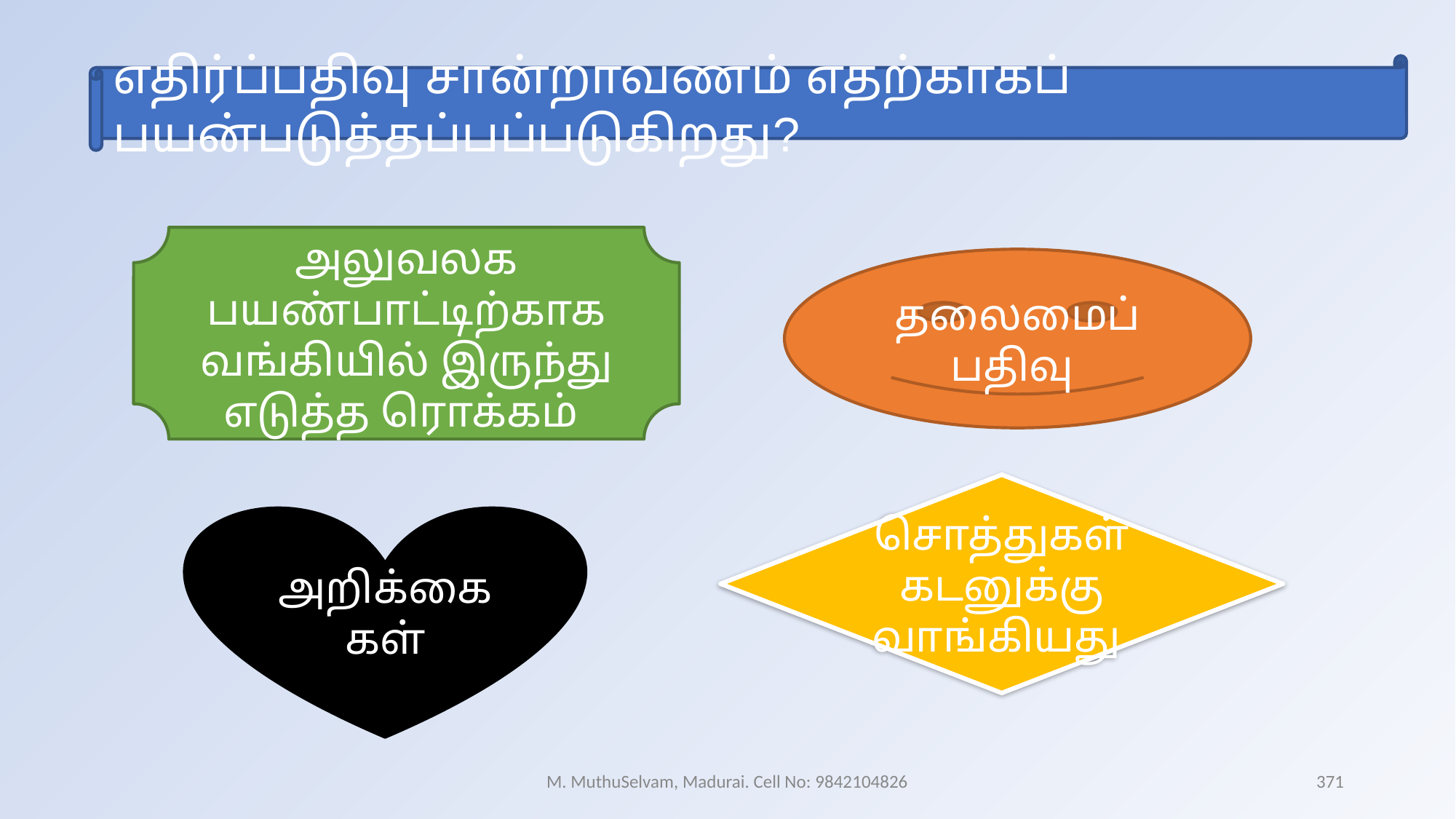

எதிர்ப்பதிவு சான்றாவணம் எதற்காகப் பயன்படுத்தப்பப்படுகிறது?
அலுவலக பயண்பாட்டிற்காக வங்கியில் இருந்து எடுத்த ரொக்கம்
தலைமைப் பதிவு
சொத்துகள் கடனுக்கு வாங்கியது
அறிக்கைகள்
M. MuthuSelvam, Madurai. Cell No: 9842104826
371